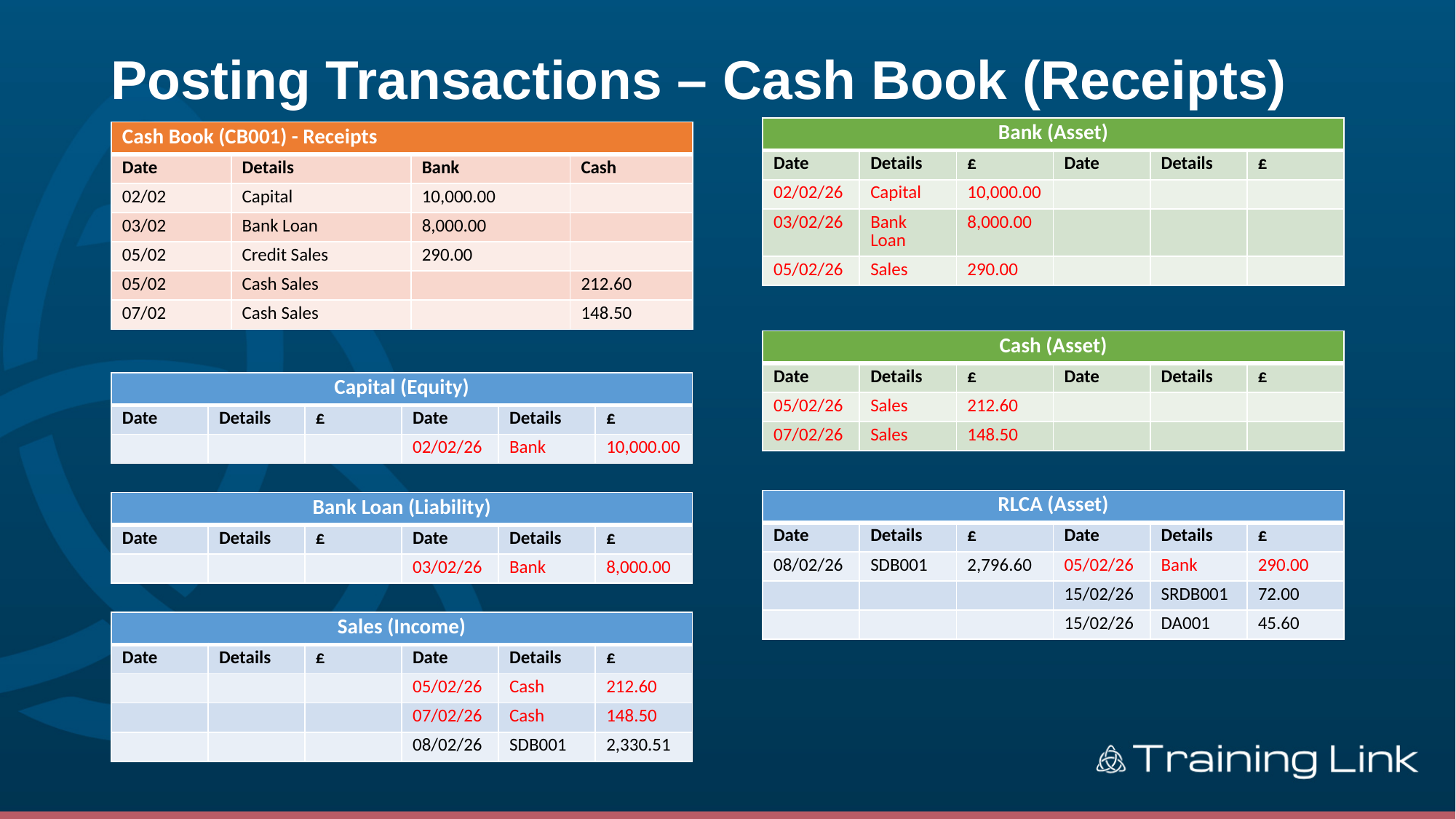

# Posting Transactions – Cash Book (Receipts)
| Bank (Asset) |  |  |  |  |  |
| --- | --- | --- | --- | --- | --- |
| Date | Details | £ | Date | Details | £ |
| 02/02/26 | Capital | 10,000.00 |  |  |  |
| 03/02/26 | Bank Loan | 8,000.00 |  |  |  |
| 05/02/26 | Sales | 290.00 |  |  |  |
| Cash Book (CB001) - Receipts |  |  |  |
| --- | --- | --- | --- |
| Date | Details | Bank | Cash |
| 02/02 | Capital | 10,000.00 |  |
| 03/02 | Bank Loan | 8,000.00 |  |
| 05/02 | Credit Sales | 290.00 |  |
| 05/02 | Cash Sales |  | 212.60 |
| 07/02 | Cash Sales |  | 148.50 |
| Cash (Asset) |  |  |  |  |  |
| --- | --- | --- | --- | --- | --- |
| Date | Details | £ | Date | Details | £ |
| 05/02/26 | Sales | 212.60 |  |  |  |
| 07/02/26 | Sales | 148.50 |  |  |  |
| Capital (Equity) |  |  |  |  |  |
| --- | --- | --- | --- | --- | --- |
| Date | Details | £ | Date | Details | £ |
|  |  |  | 02/02/26 | Bank | 10,000.00 |
| RLCA (Asset) |  |  |  |  |  |
| --- | --- | --- | --- | --- | --- |
| Date | Details | £ | Date | Details | £ |
| 08/02/26 | SDB001 | 2,796.60 | 05/02/26 | Bank | 290.00 |
|  |  |  | 15/02/26 | SRDB001 | 72.00 |
|  |  |  | 15/02/26 | DA001 | 45.60 |
| Bank Loan (Liability) |  |  |  |  |  |
| --- | --- | --- | --- | --- | --- |
| Date | Details | £ | Date | Details | £ |
|  |  |  | 03/02/26 | Bank | 8,000.00 |
| Sales (Income) |  |  |  |  |  |
| --- | --- | --- | --- | --- | --- |
| Date | Details | £ | Date | Details | £ |
|  |  |  | 05/02/26 | Cash | 212.60 |
|  |  |  | 07/02/26 | Cash | 148.50 |
|  |  |  | 08/02/26 | SDB001 | 2,330.51 |